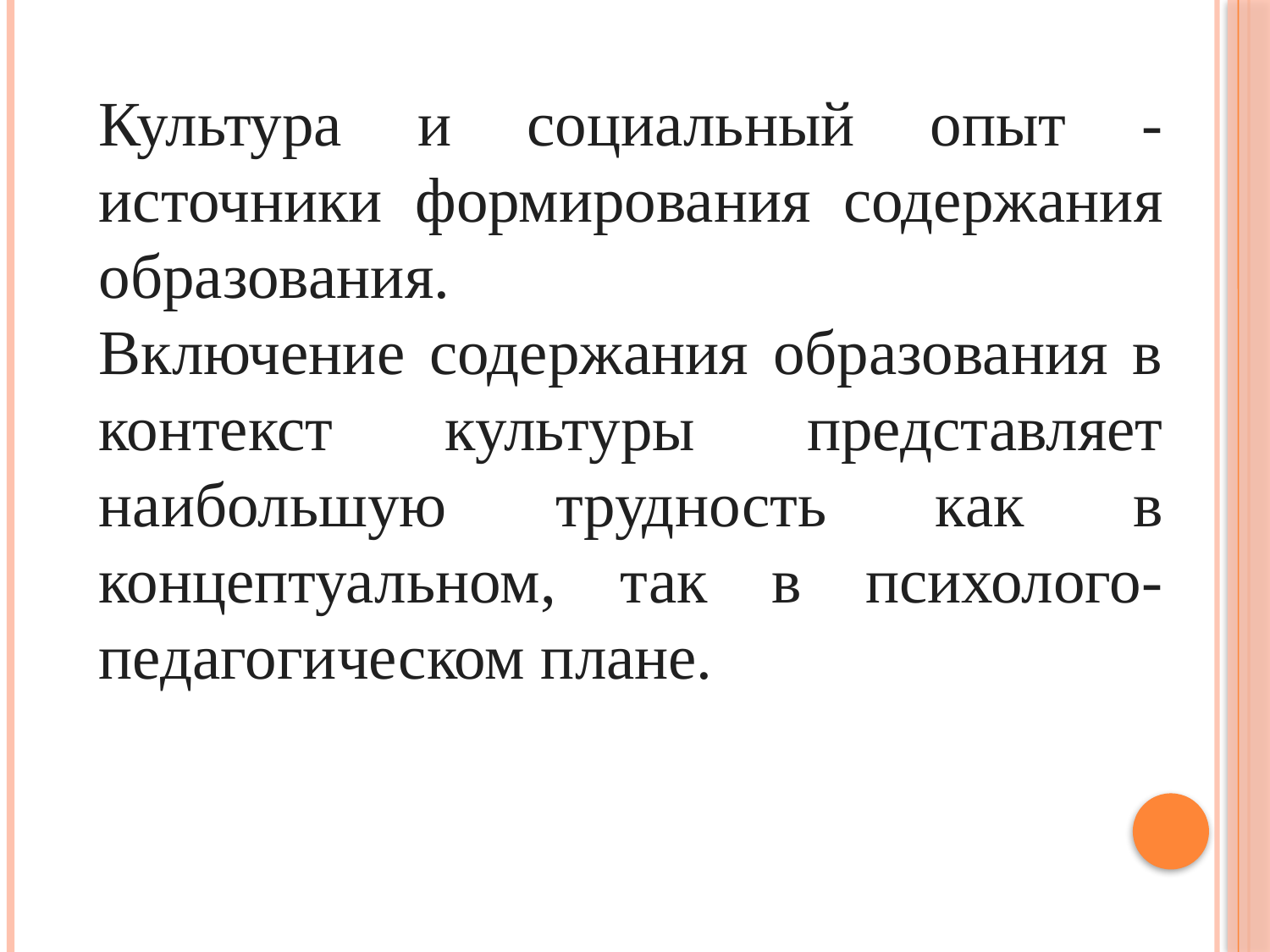

Культура и социальный опыт - источники формирования содержания образования.
Включение содержания образования в контекст культуры представляет наибольшую трудность как в концептуальном, так в психолого-педагогическом плане.